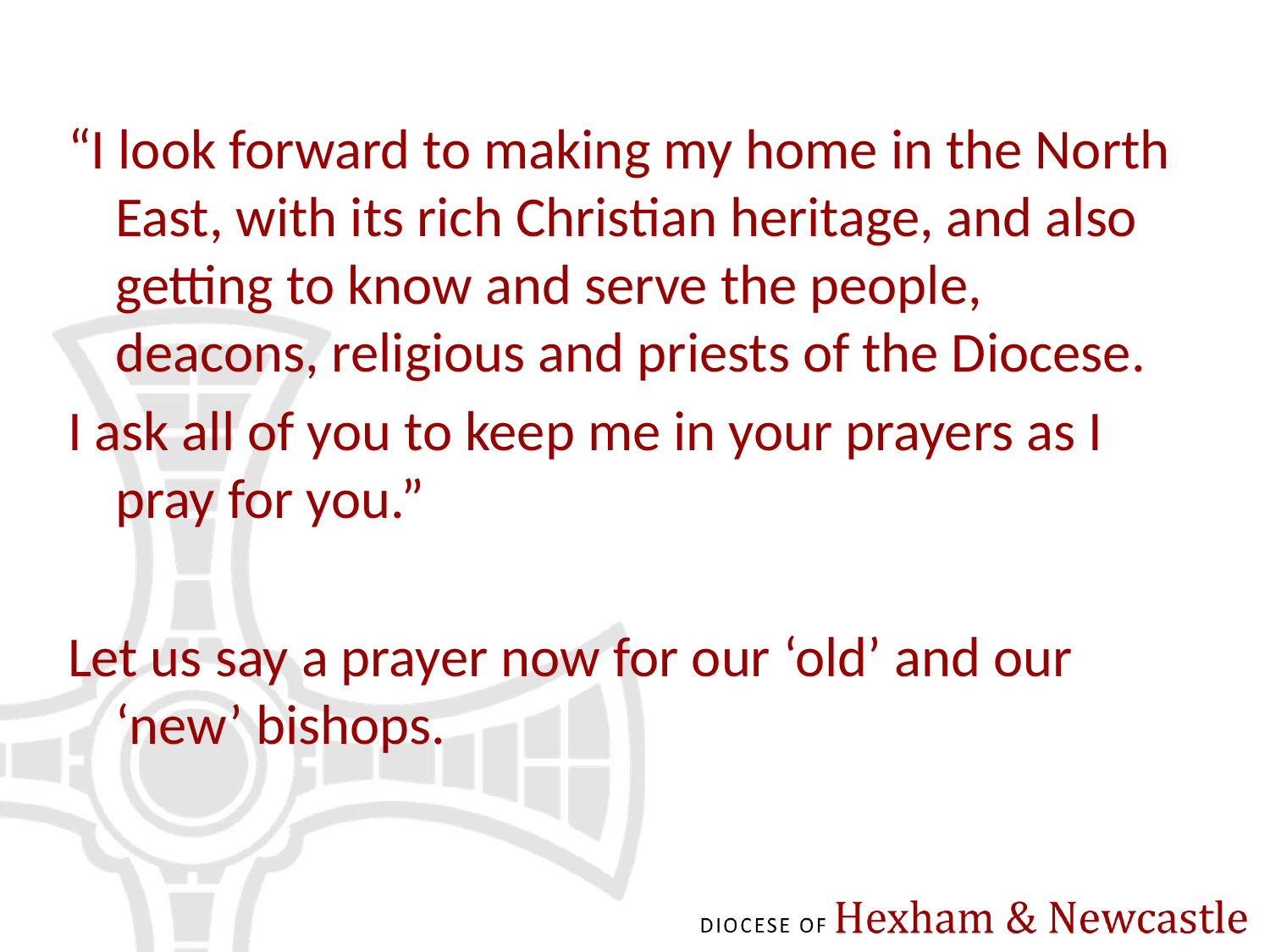

“I look forward to making my home in the North East, with its rich Christian heritage, and also getting to know and serve the people, deacons, religious and priests of the Diocese.
I ask all of you to keep me in your prayers as I pray for you.”

Let us say a prayer now for our ‘old’ and our ‘new’ bishops.